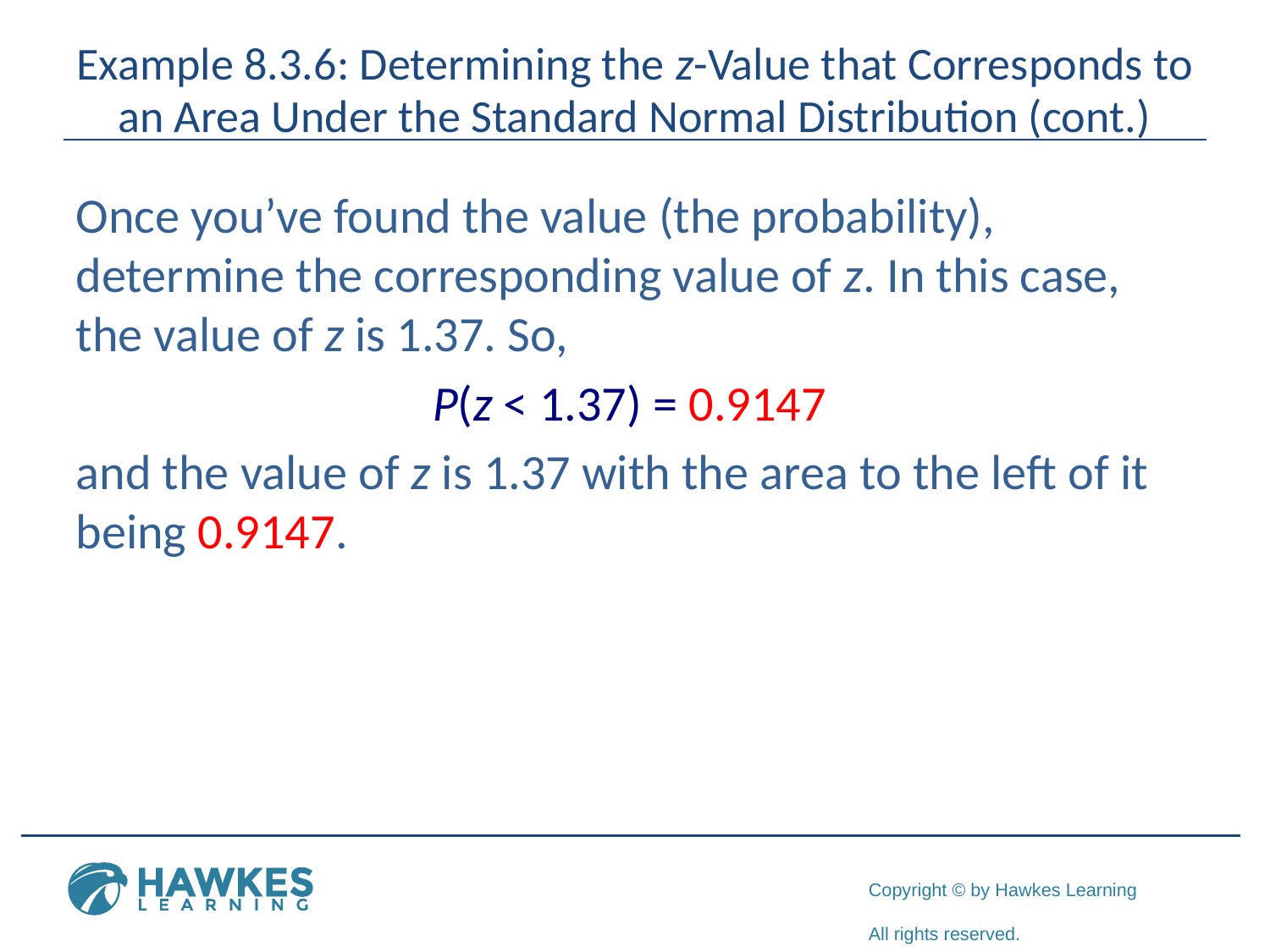

# Example 8.3.6: Determining the z-Value that Corresponds to an Area Under the Standard Normal Distribution (cont.)
Once you’ve found the value (the probability), determine the corresponding value of z. In this case, the value of z is 1.37. So,
P(z < 1.37) = 0.9147
and the value of z is 1.37 with the area to the left of it being 0.9147.